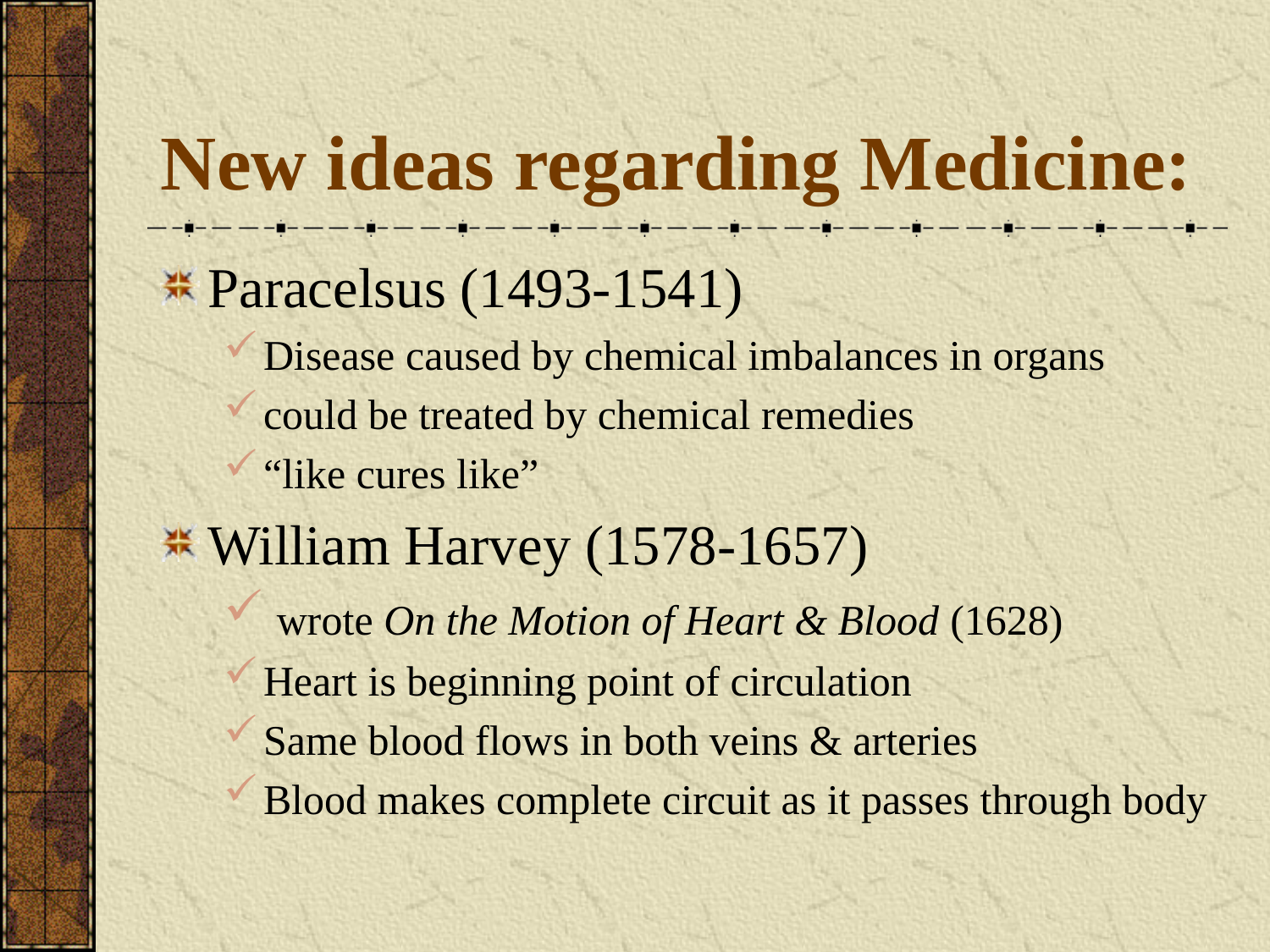

# New ideas regarding Medicine:
Paracelsus (1493-1541)
Disease caused by chemical imbalances in organs
could be treated by chemical remedies
“like cures like”
William Harvey (1578-1657)
 wrote On the Motion of Heart & Blood (1628)
Heart is beginning point of circulation
Same blood flows in both veins & arteries
Blood makes complete circuit as it passes through body